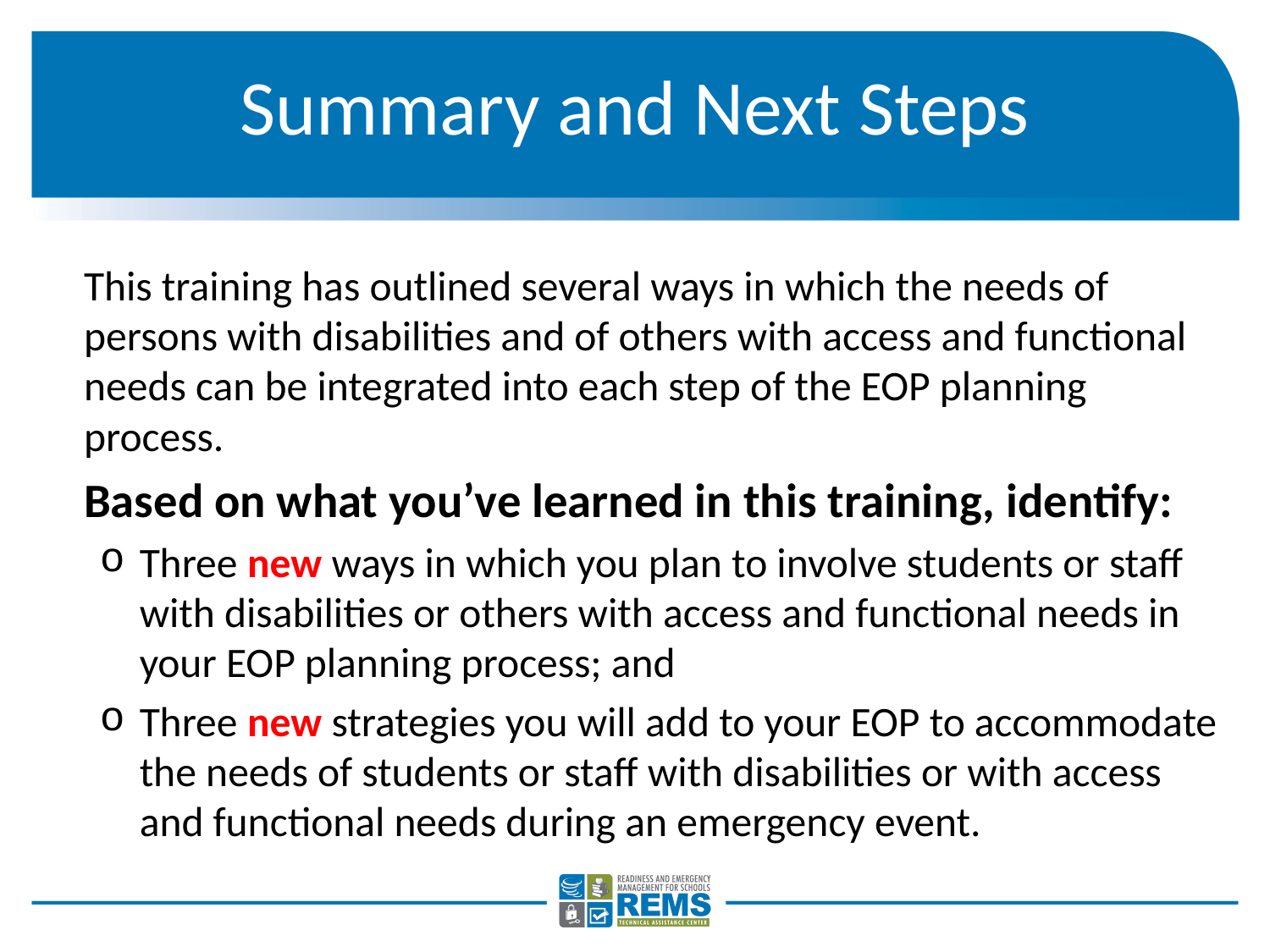

# Summary and Next Steps
	This training has outlined several ways in which the needs of persons with disabilities and of others with access and functional needs can be integrated into each step of the EOP planning process.
	Based on what you’ve learned in this training, identify:
Three new ways in which you plan to involve students or staff with disabilities or others with access and functional needs in your EOP planning process; and
Three new strategies you will add to your EOP to accommodate the needs of students or staff with disabilities or with access and functional needs during an emergency event.